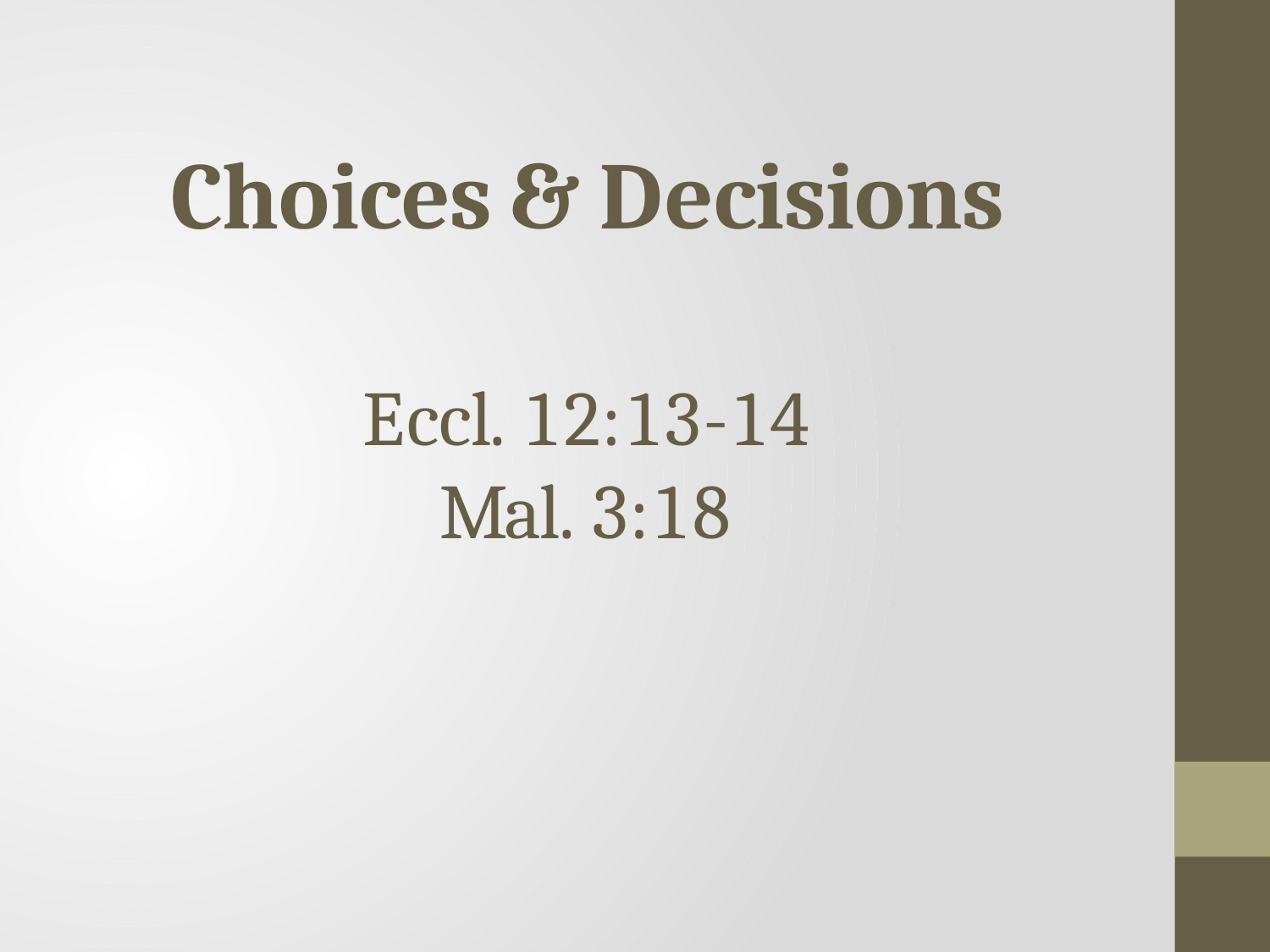

# Choices & Decisions
Eccl. 12:13-14
Mal. 3:18